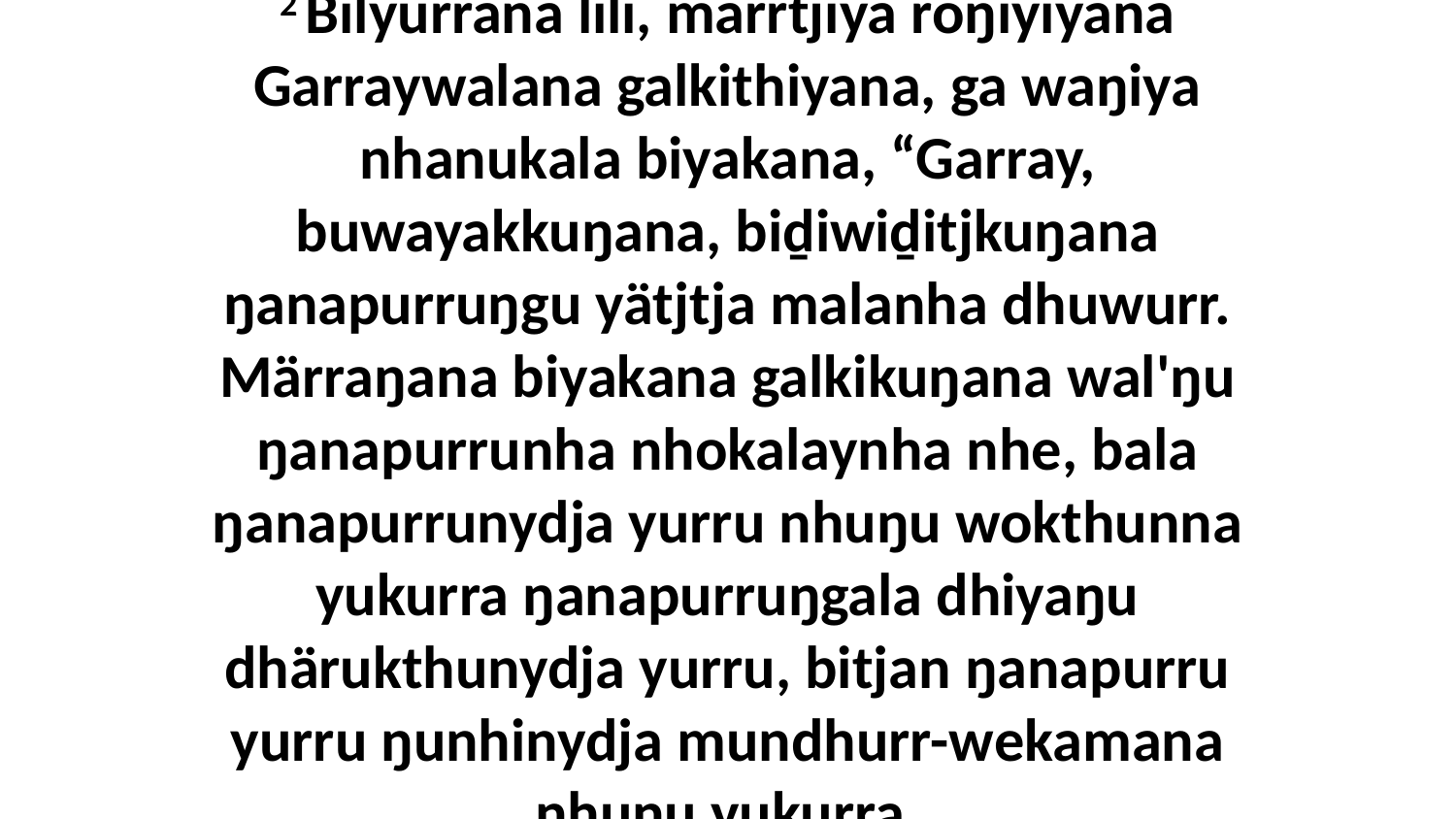

2 Bilyurrana lili, marrtjiya roŋiyiyana Garraywalana galkithiyana, ga waŋiya nhanukala biyakana, “Garray, buwayakkuŋana, biḏiwiḏitjkuŋana ŋanapurruŋgu yätjtja malanha dhuwurr. Märraŋana biyakana galkikuŋana wal'ŋu ŋanapurrunha nhokalaynha nhe, bala ŋanapurrunydja yurru nhuŋu wokthunna yukurra ŋanapurruŋgala dhiyaŋu dhärukthunydja yurru, bitjan ŋanapurru yurru ŋunhinydja mundhurr-wekamana nhuŋu yukurra.